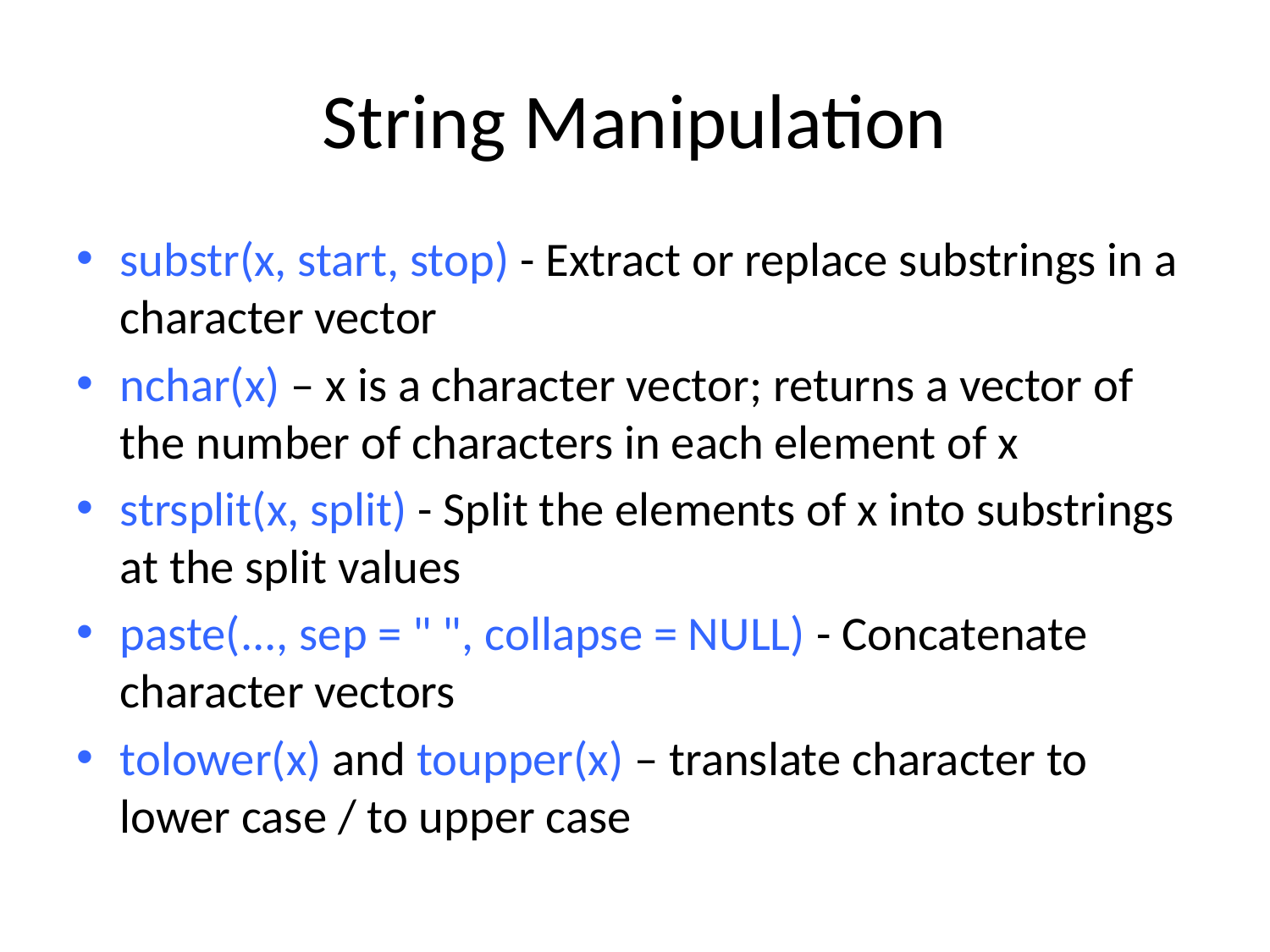

# String Manipulation
substr(x, start, stop) - Extract or replace substrings in a character vector
nchar(x) – x is a character vector; returns a vector of the number of characters in each element of x
strsplit(x, split) - Split the elements of x into substrings at the split values
paste(..., sep = " ", collapse = NULL) - Concatenate character vectors
tolower(x) and toupper(x) – translate character to lower case / to upper case